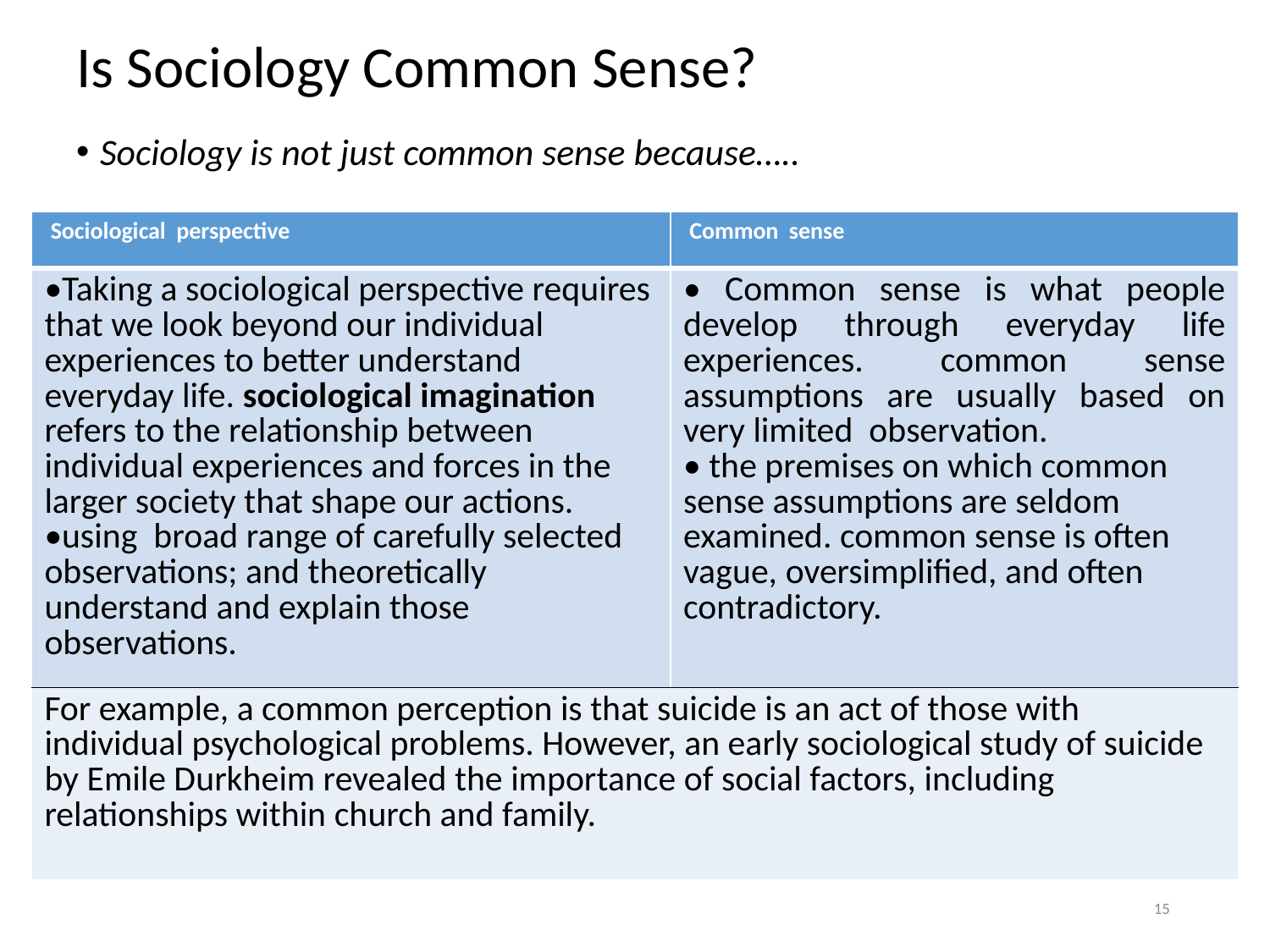

# Is Sociology Common Sense?
Sociology is not just common sense because…..

| Sociological perspective | Common sense |
| --- | --- |
| •Taking a sociological perspective requires that we look beyond our individual experiences to better understand everyday life. sociological imagination refers to the relationship between individual experiences and forces in the larger society that shape our actions. •using broad range of carefully selected observations; and theoretically understand and explain those observations. | • Common sense is what people develop through everyday life experiences. common sense assumptions are usually based on very limited observation. • the premises on which common sense assumptions are seldom examined. common sense is often vague, oversimplified, and often contradictory. |
| For example, a common perception is that suicide is an act of those with individual psychological problems. However, an early sociological study of suicide by Emile Durkheim revealed the importance of social factors, including relationships within church and family. |  |
15